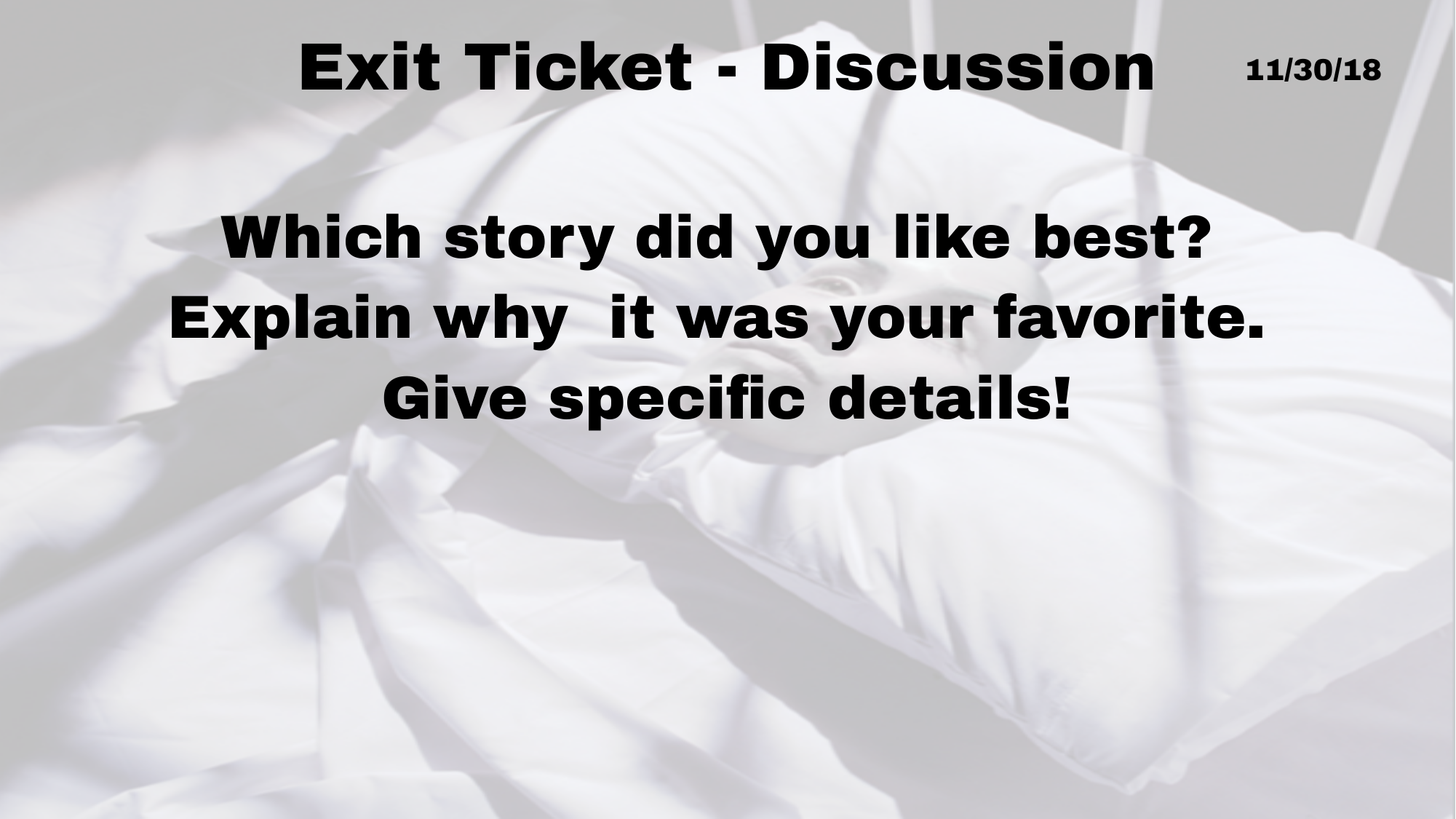

# Exit Ticket - Discussion
11/30/18

Which story did you like best?
Explain why  it was your favorite.
Give specific details!